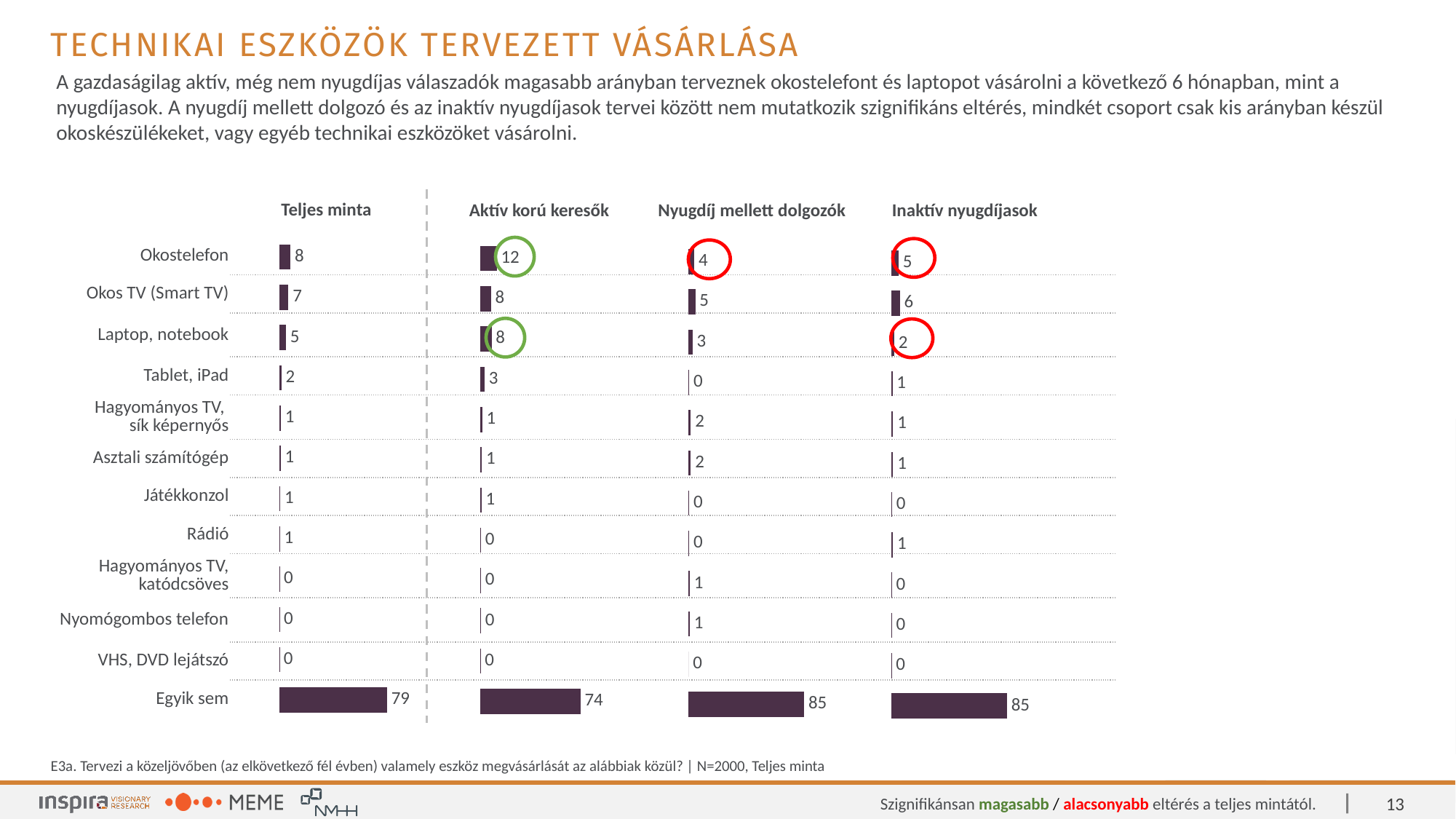

technikai eszközök tervezett vásárlása
A gazdaságilag aktív, még nem nyugdíjas válaszadók magasabb arányban terveznek okostelefont és laptopot vásárolni a következő 6 hónapban, mint a nyugdíjasok. A nyugdíj mellett dolgozó és az inaktív nyugdíjasok tervei között nem mutatkozik szignifikáns eltérés, mindkét csoport csak kis arányban készül okoskészülékeket, vagy egyéb technikai eszközöket vásárolni.
| Teljes minta | Aktív korú keresők | Nyugdíj mellett dolgozók | Inaktív nyugdíjasok |
| --- | --- | --- | --- |

### Chart

| Category | Van a háztartásban |
|---|---|
| Okostelefon | 8.35 |
| Okos TV (Smart TV) | 6.8 |
| Laptop, notebook | 5.05 |
| Tablet, iPad | 1.75 |
| Hagyományos TV – síkképernyős, de nem okos TV | 1.25 |
| Asztali számítógép | 1.15 |
| Játékkonzol (X-Box, Playstation, stb.) | 0.85 |
| Rádió | 0.65 |
| Hagyományos TV – régi, „vastag”, katódcsöves TV készülék | 0.4 |
| Hagyományos, nyomógombos telefon | 0.4 |
| VHS, DVD lejátszó | 0.1 |
| Egyiket sem | 79.25 |

### Chart

| Category | Van a háztartásban |
|---|---|
| Okostelefon | 12.02532 |
| Okos TV (Smart TV) | 7.80591 |
| Laptop, notebook | 8.22785 |
| Tablet, iPad | 3.05907 |
| Hagyományos TV – síkképernyős, de nem okos TV | 1.26582 |
| Asztali számítógép | 1.05485 |
| Játékkonzol (X-Box, Playstation, stb.) | 0.84388 |
| Rádió | 0.42194 |
| Hagyományos TV – régi, „vastag”, katódcsöves TV készülék | 0.42194 |
| Hagyományos, nyomógombos telefon | 0.42194 |
| VHS, DVD lejátszó | 0.10549 |
| Egyiket sem | 73.52321 |

### Chart

| Category | Van a háztartásban |
|---|---|
| Okostelefon | 4.08163 |
| Okos TV (Smart TV) | 4.89796 |
| Laptop, notebook | 2.85714 |
| Tablet, iPad | 0.40816 |
| Hagyományos TV – síkképernyős, de nem okos TV | 1.63265 |
| Asztali számítógép | 1.63265 |
| Játékkonzol (X-Box, Playstation, stb.) | 0.40816 |
| Rádió | 0.40816 |
| Hagyományos TV – régi, „vastag”, katódcsöves TV készülék | 0.81633 |
| Hagyományos, nyomógombos telefon | 0.81633 |
| VHS, DVD lejátszó | 0.0 |
| Egyiket sem | 84.89796 |
| Okostelefon |  |
| --- | --- |
| Okos TV (Smart TV) |  |
| Laptop, notebook |  |
| Tablet, iPad |  |
| Hagyományos TV, sík képernyős |  |
| Asztali számítógép |  |
| Játékkonzol |  |
| Rádió |  |
| Hagyományos TV, katódcsöves |  |
| Nyomógombos telefon |  |
| VHS, DVD lejátszó |  |
| Egyik sem |  |

### Chart

| Category | Van a háztartásban |
|---|---|
| Okostelefon | 5.17464 |
| Okos TV (Smart TV) | 6.08021 |
| Laptop, notebook | 1.94049 |
| Tablet, iPad | 0.64683 |
| Hagyományos TV – síkképernyős, de nem okos TV | 1.16429 |
| Asztali számítógép | 1.16429 |
| Játékkonzol (X-Box, Playstation, stb.) | 0.3881 |
| Rádió | 1.03493 |
| Hagyományos TV – régi, „vastag”, katódcsöves TV készülék | 0.25873 |
| Hagyományos, nyomógombos telefon | 0.25873 |
| VHS, DVD lejátszó | 0.12937 |
| Egyiket sem | 84.7348 |

E3a. Tervezi a közeljövőben (az elkövetkező fél évben) valamely eszköz megvásárlását az alábbiak közül? | N=2000, Teljes minta
13
Szignifikánsan magasabb / alacsonyabb eltérés a teljes mintától.